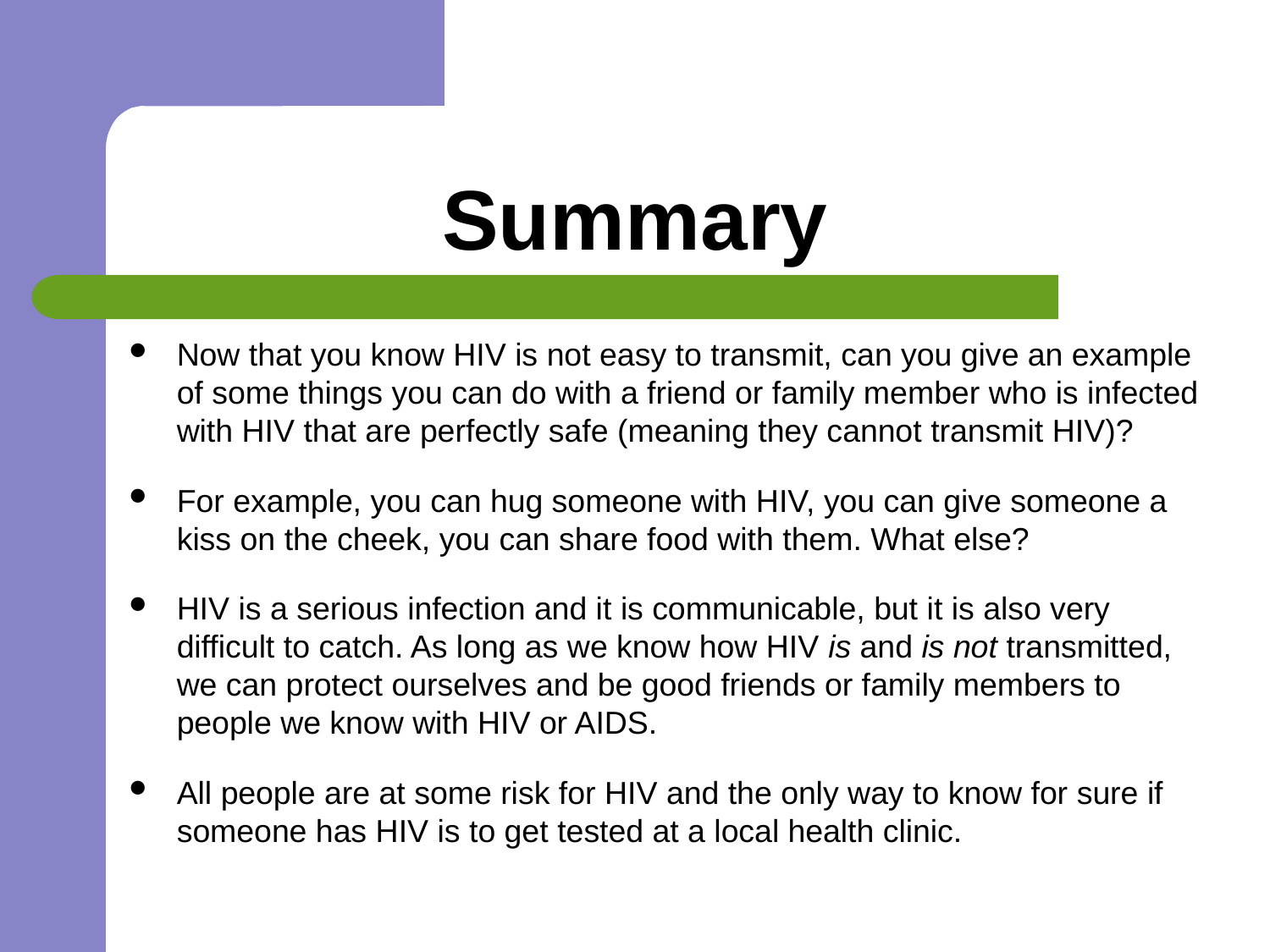

# Summary
Now that you know HIV is not easy to transmit, can you give an example of some things you can do with a friend or family member who is infected with HIV that are perfectly safe (meaning they cannot transmit HIV)?
For example, you can hug someone with HIV, you can give someone a kiss on the cheek, you can share food with them. What else?
HIV is a serious infection and it is communicable, but it is also very difficult to catch. As long as we know how HIV is and is not transmitted, we can protect ourselves and be good friends or family members to people we know with HIV or AIDS.
All people are at some risk for HIV and the only way to know for sure if someone has HIV is to get tested at a local health clinic.